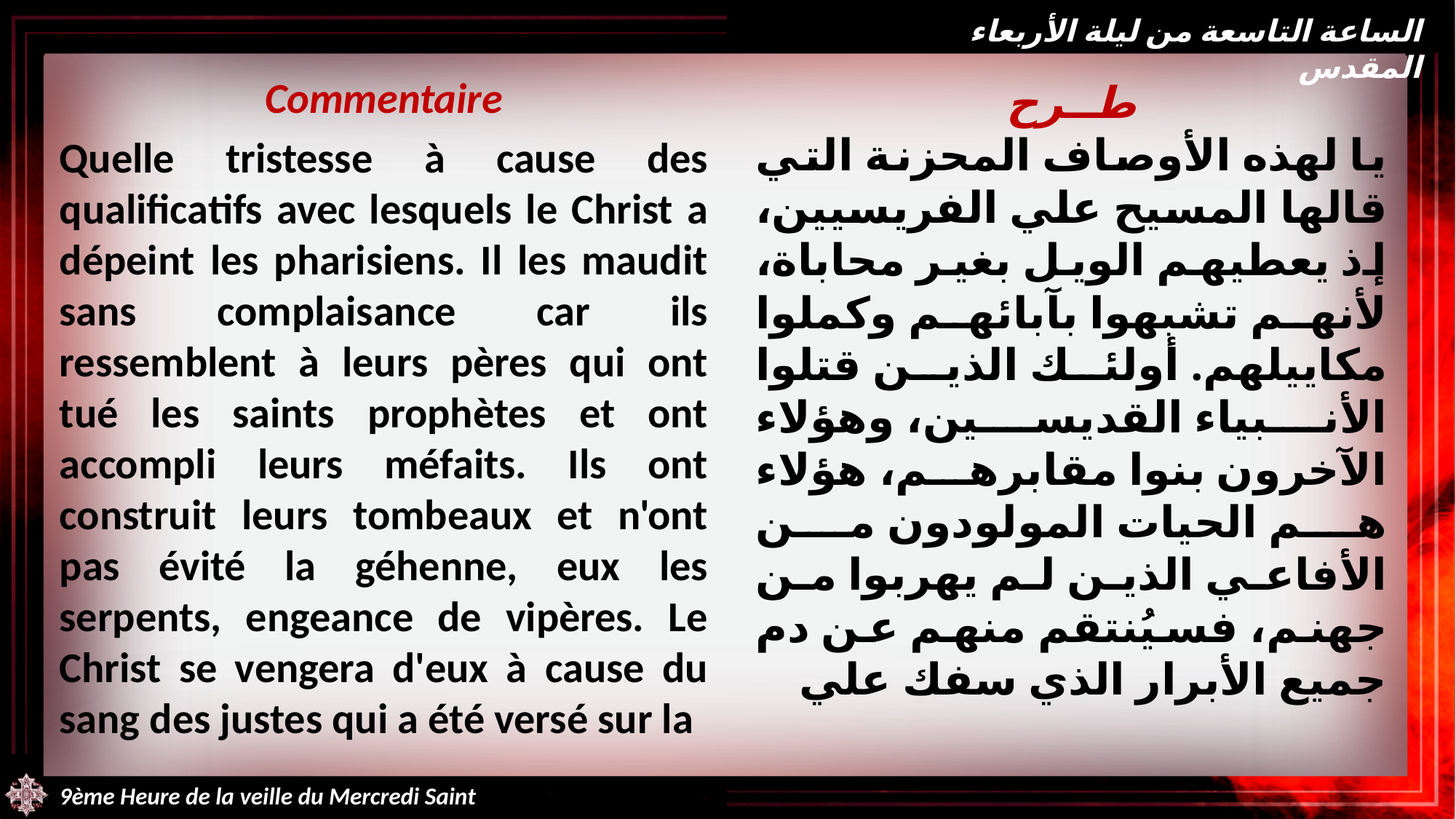

الساعة التاسعة من ليلة الأربعاء المقدس
Commentaire
Quelle tristesse à cause des qualificatifs avec lesquels le Christ a dépeint les pharisiens. Il les maudit sans complaisance car ils ressemblent à leurs pères qui ont tué les saints prophètes et ont accompli leurs méfaits. Ils ont construit leurs tombeaux et n'ont pas évité la géhenne, eux les serpents, engeance de vipères. Le Christ se vengera d'eux à cause du sang des justes qui a été versé sur la
طــرح
يا لهذه الأوصاف المحزنة التي قالها المسيح علي الفريسيين، إذ يعطيهم الويل بغير محاباة، لأنهم تشبهوا بآبائهم وكملوا مكاييلهم. أولئك الذين قتلوا الأنبياء القديسين، وهؤلاء الآخرون بنوا مقابرهم، هؤلاء هم الحيات المولودون من الأفاعي الذين لم يهربوا من جهنم، فسيُنتقم منهم عن دم جميع الأبرار الذي سفك علي
9ème Heure de la veille du Mercredi Saint